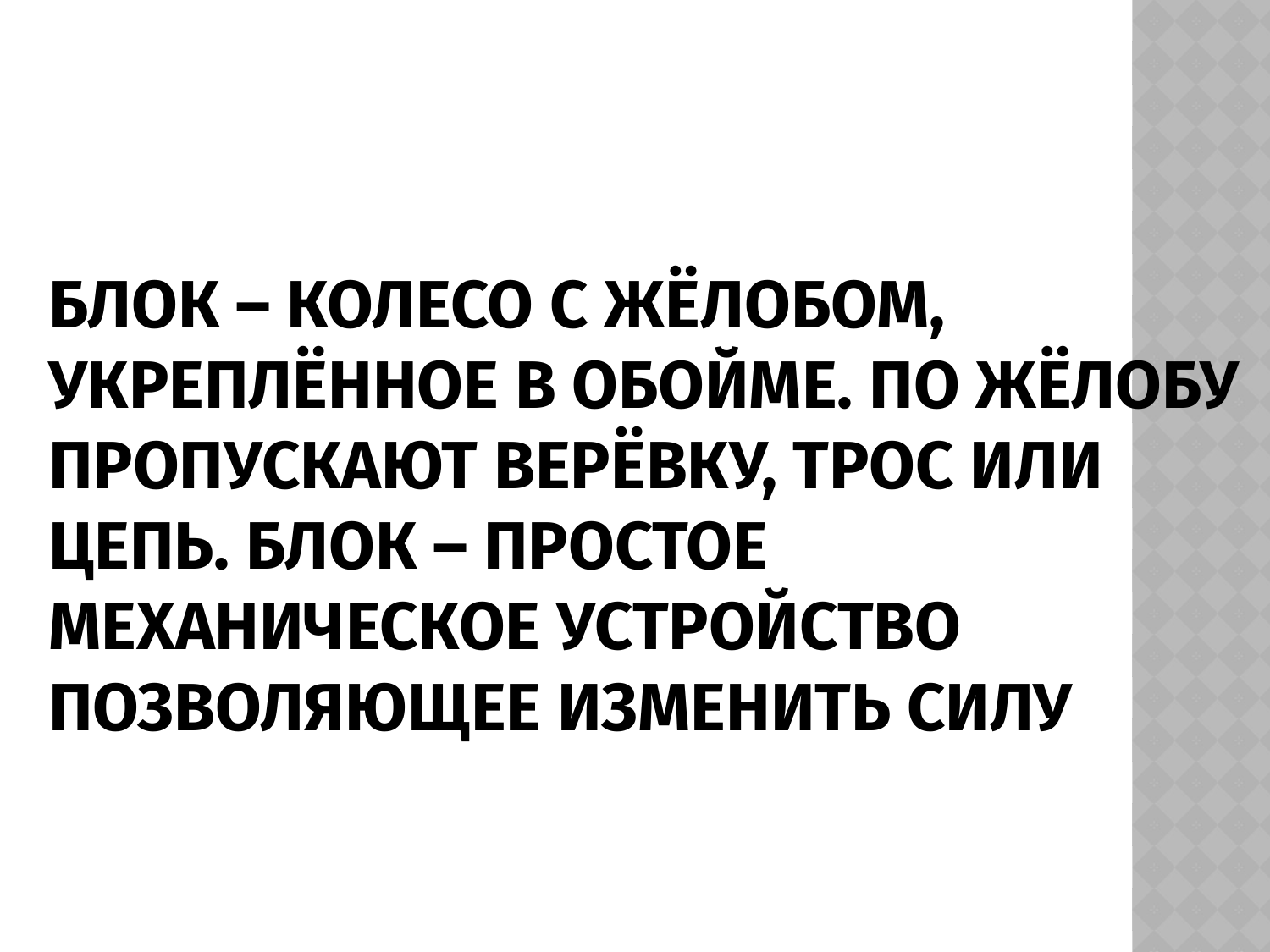

# Блок – колесо с жёлобом, укреплённое в обойме. По жёлобу пропускают верёвку, трос или цепь. Блок – простое механическое устройство позволяющее изменить силу